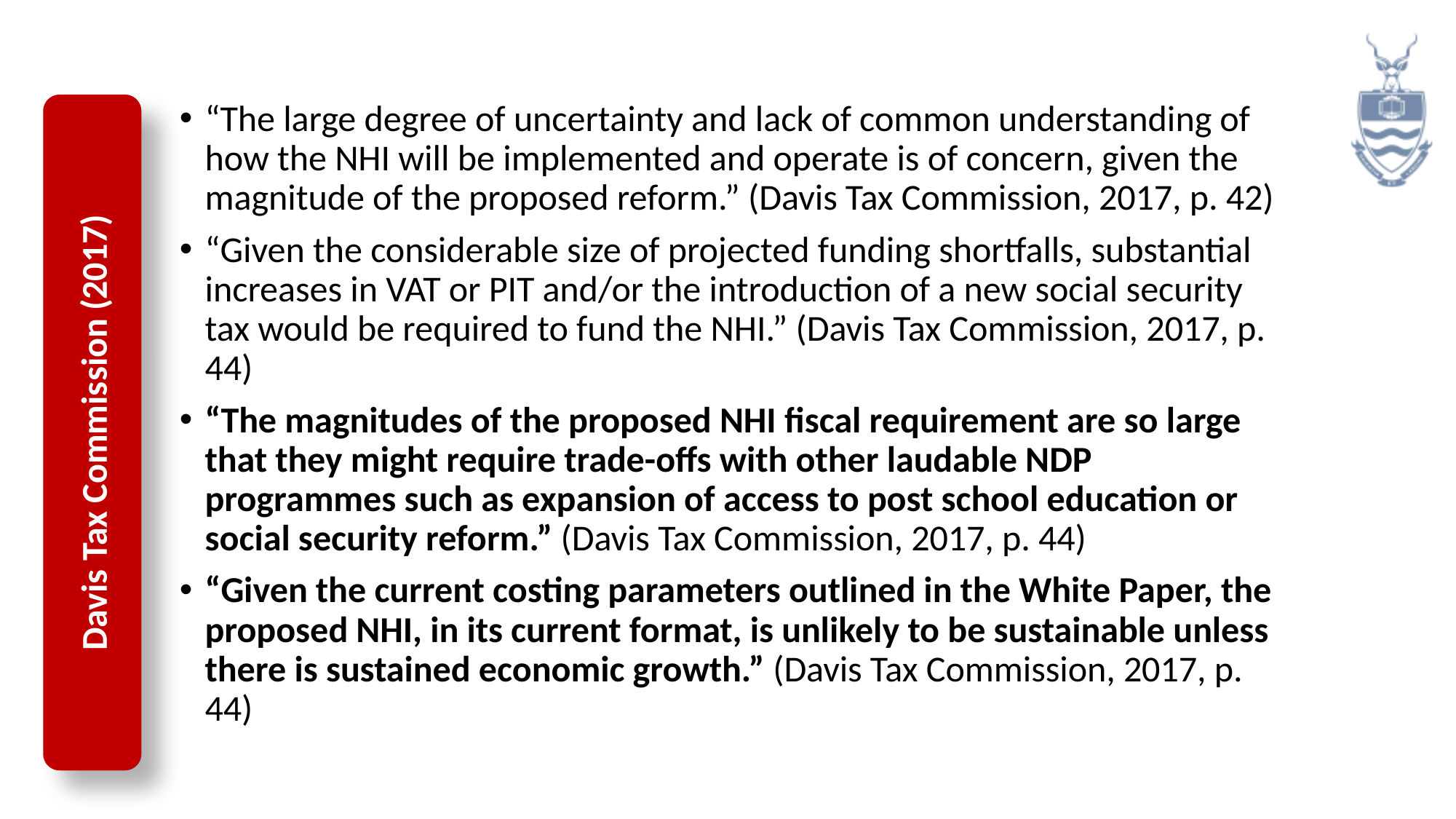

“The large degree of uncertainty and lack of common understanding of how the NHI will be implemented and operate is of concern, given the magnitude of the proposed reform.” (Davis Tax Commission, 2017, p. 42)
“Given the considerable size of projected funding shortfalls, substantial increases in VAT or PIT and/or the introduction of a new social security tax would be required to fund the NHI.” (Davis Tax Commission, 2017, p. 44)
“The magnitudes of the proposed NHI fiscal requirement are so large that they might require trade-offs with other laudable NDP programmes such as expansion of access to post school education or social security reform.” (Davis Tax Commission, 2017, p. 44)
“Given the current costing parameters outlined in the White Paper, the proposed NHI, in its current format, is unlikely to be sustainable unless there is sustained economic growth.” (Davis Tax Commission, 2017, p. 44)

Davis Tax Commission (2017)